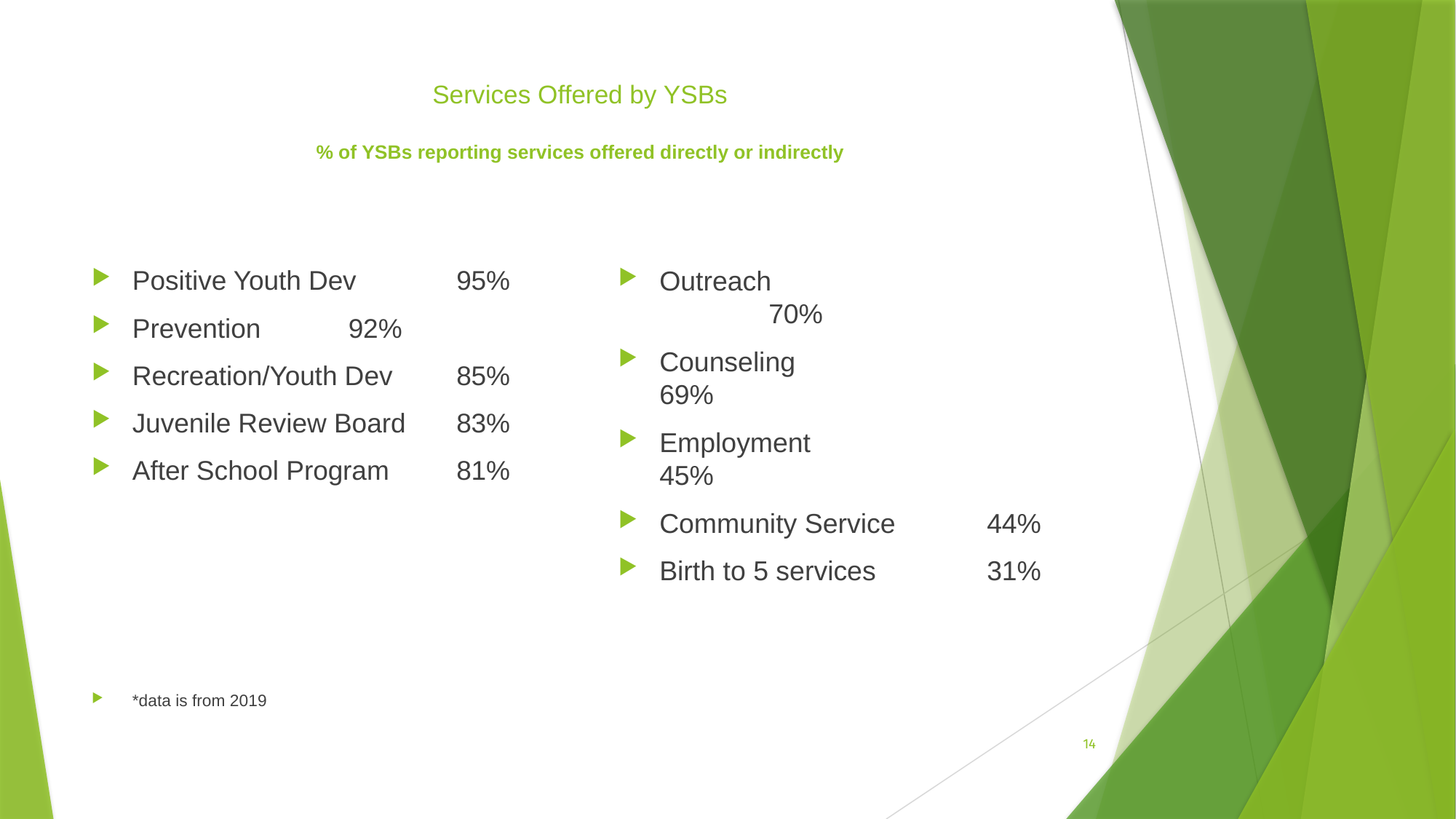

# Services Offered by YSBs % of YSBs reporting services offered directly or indirectly
Positive Youth Dev			95%
Prevention				92%
Recreation/Youth Dev		85%
Juvenile Review Board		83%
After School Program		81%

*data is from 2019

Outreach				70%
Counseling			69%
Employment			45%
Community Service	44%
Birth to 5 services		31%

14